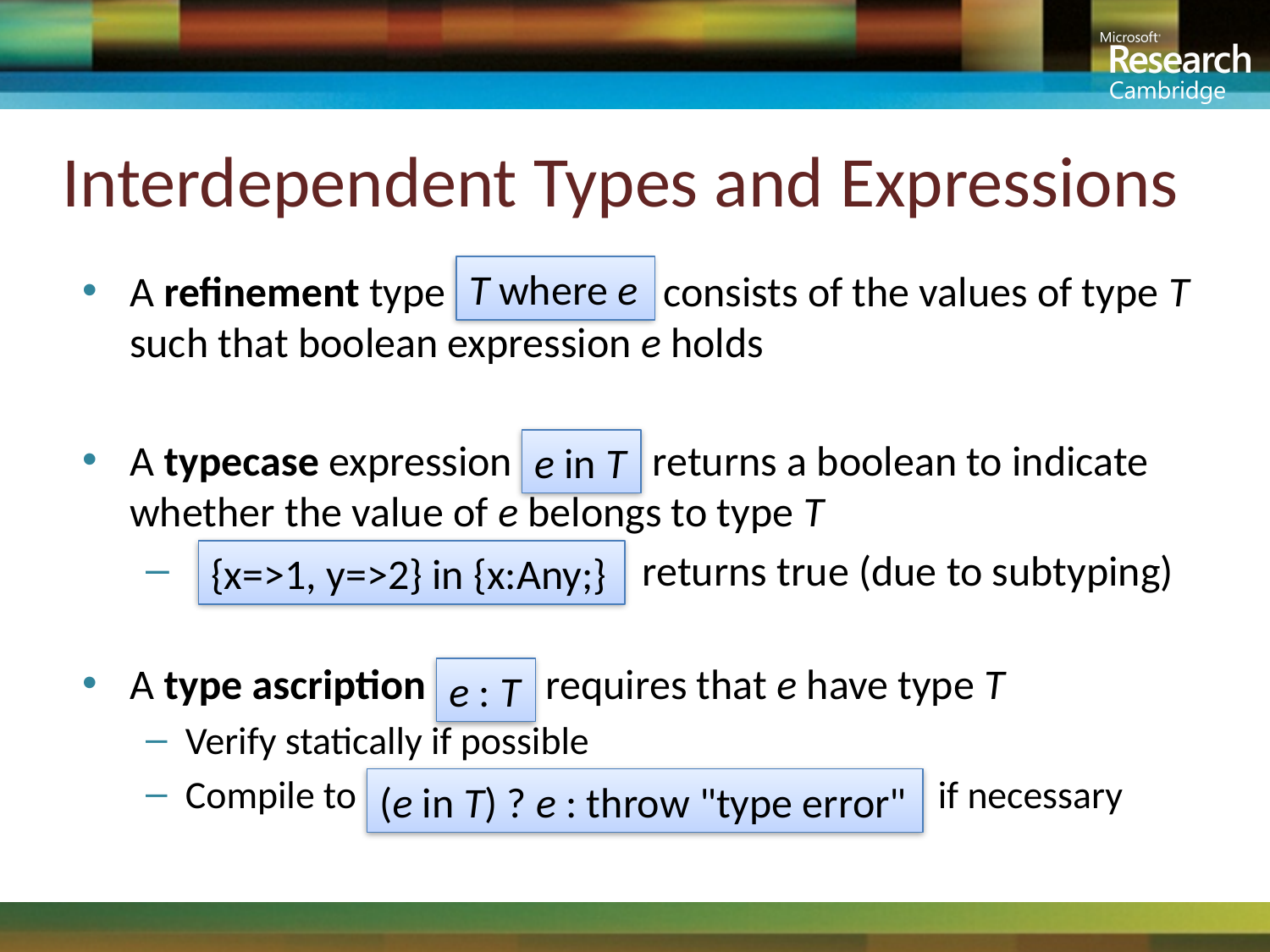

# Interdependent Types and Expressions
T where e
A refinement type  T where e   consists of the values of type T such that boolean expression e holds

A typecase expression  e in T   returns a boolean to indicate whether the value of e belongs to type T
                                                returns true (due to subtyping)

A type ascription  e : T   requires that e have type T
Verify statically if possible
Compile to                                                                   if necessary

e in T
{x=>1, y=>2} in {x:Any;}
e : T
(e in T) ? e : throw "type error"